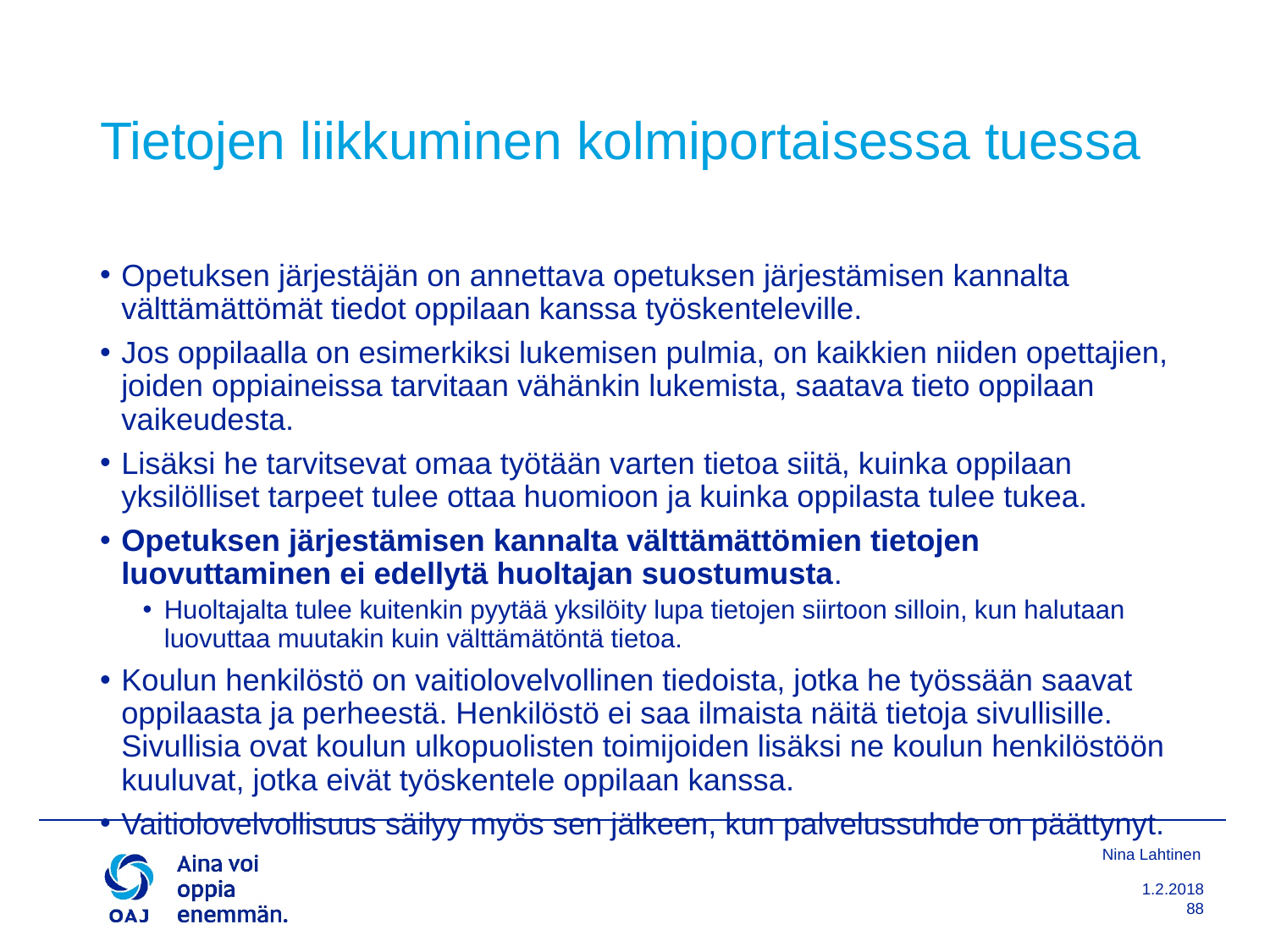

1.2.2018
88
# Tietojen liikkuminen kolmiportaisessa tuessa
Opetuksen järjestäjän on annettava opetuksen järjestämisen kannalta välttämättömät tiedot oppilaan kanssa työskenteleville.
Jos oppilaalla on esimerkiksi lukemisen pulmia, on kaikkien niiden opettajien, joiden oppiaineissa tarvitaan vähänkin lukemista, saatava tieto oppilaan vaikeudesta.
Lisäksi he tarvitsevat omaa työtään varten tietoa siitä, kuinka oppilaan yksilölliset tarpeet tulee ottaa huomioon ja kuinka oppilasta tulee tukea.
Opetuksen järjestämisen kannalta välttämättömien tietojen luovuttaminen ei edellytä huoltajan suostumusta.
Huoltajalta tulee kuitenkin pyytää yksilöity lupa tietojen siirtoon silloin, kun halutaan luovuttaa muutakin kuin välttämätöntä tietoa.
Koulun henkilöstö on vaitiolovelvollinen tiedoista, jotka he työssään saavat oppilaasta ja perheestä. Henkilöstö ei saa ilmaista näitä tietoja sivullisille. Sivullisia ovat koulun ulkopuolisten toimijoiden lisäksi ne koulun henkilöstöön kuuluvat, jotka eivät työskentele oppilaan kanssa.
Vaitiolovelvollisuus säilyy myös sen jälkeen, kun palvelussuhde on päättynyt.

Nina Lahtinen